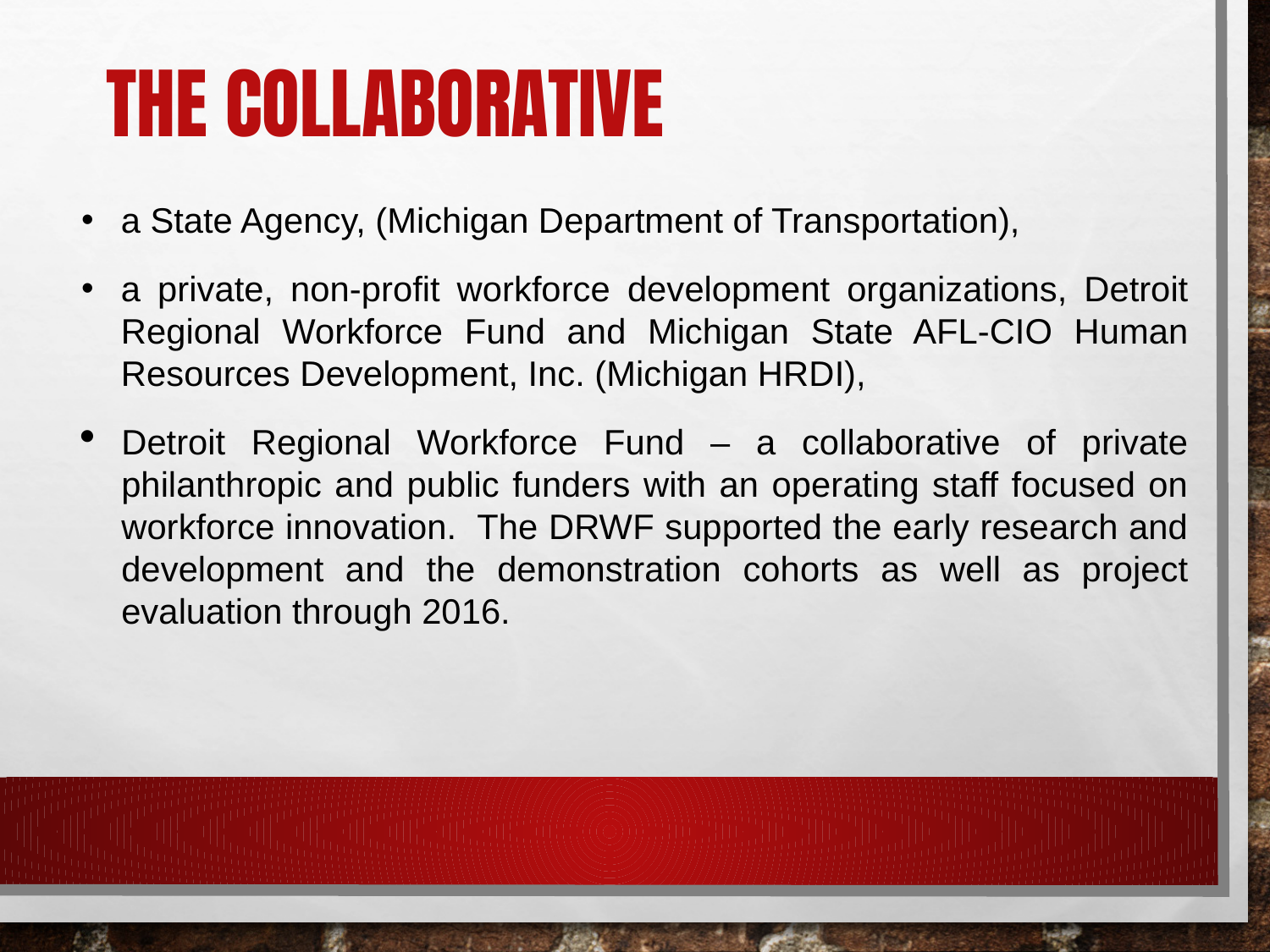

# The Collaborative
a State Agency, (Michigan Department of Transportation),

a private, non-profit workforce development organizations, Detroit Regional Workforce Fund and Michigan State AFL-CIO Human Resources Development, Inc. (Michigan HRDI),

Detroit Regional Workforce Fund – a collaborative of private philanthropic and public funders with an operating staff focused on workforce innovation.  The DRWF supported the early research and development and the demonstration cohorts as well as project evaluation through 2016.